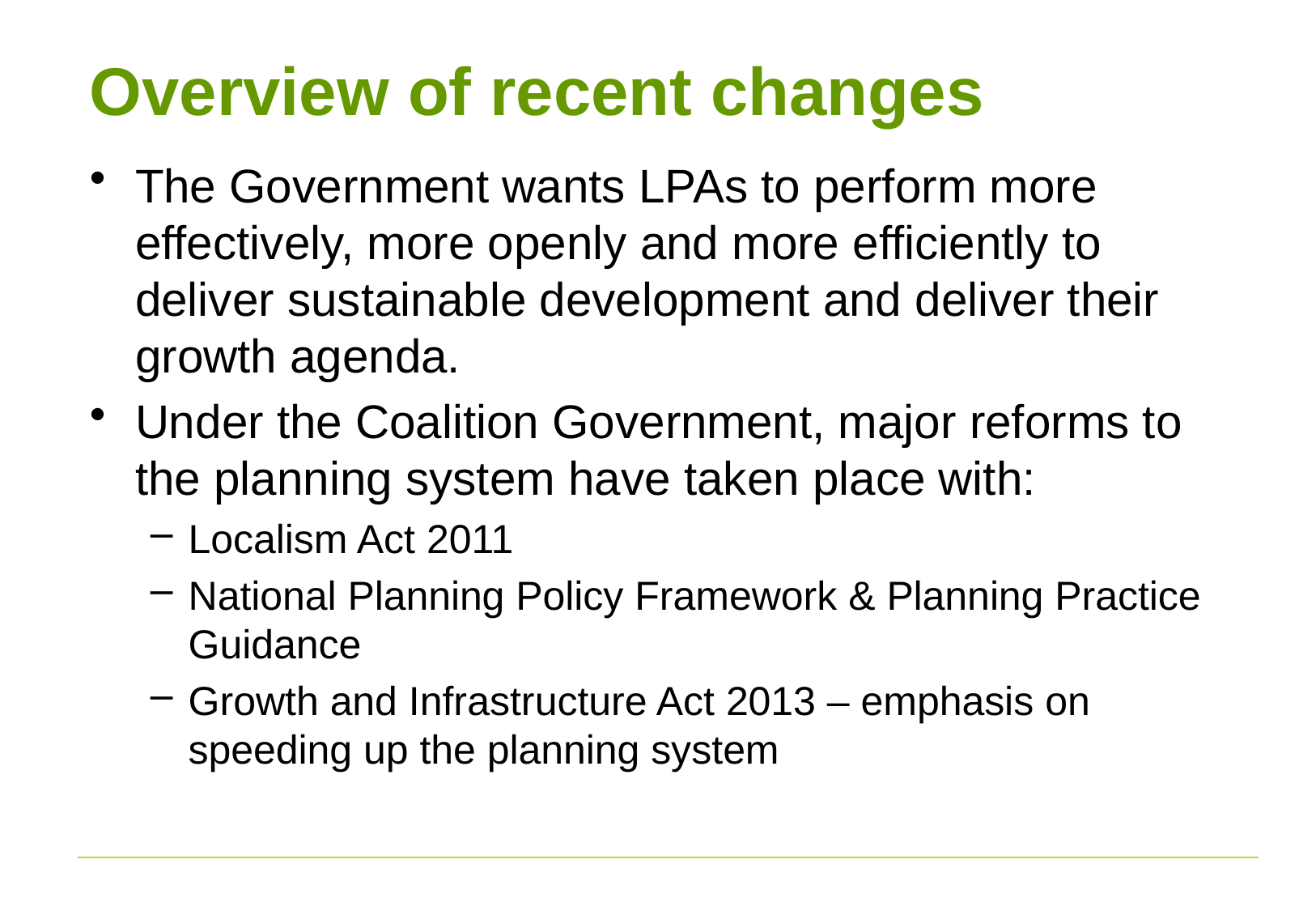

# Overview of recent changes
The Government wants LPAs to perform more effectively, more openly and more efficiently to deliver sustainable development and deliver their growth agenda.
Under the Coalition Government, major reforms to the planning system have taken place with:
Localism Act 2011
National Planning Policy Framework & Planning Practice Guidance
Growth and Infrastructure Act 2013 – emphasis on speeding up the planning system